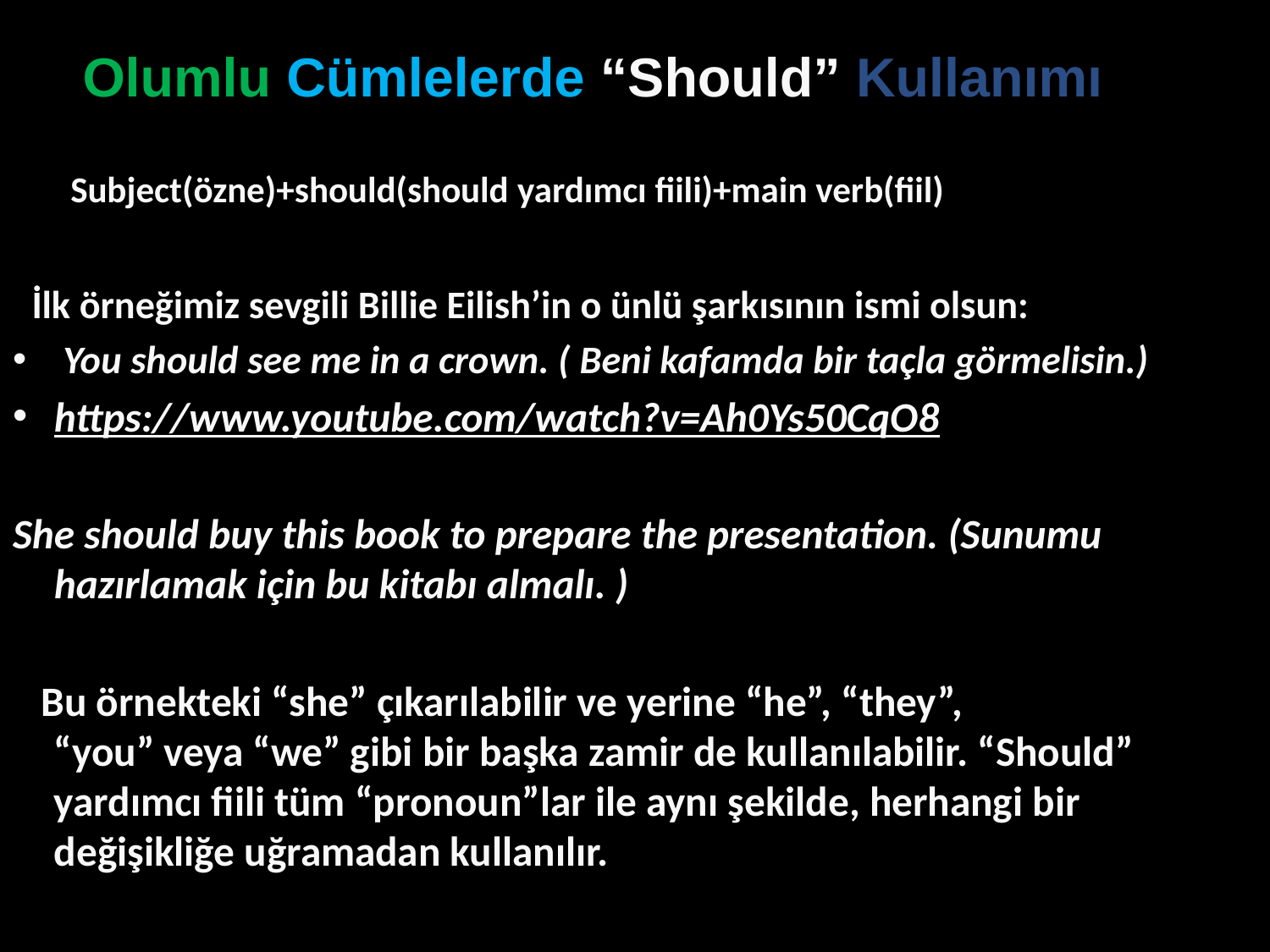

Olumlu Cümlelerde “Should” Kullanımı

       Subject(özne)+should(should yardımcı fiili)+main verb(fiil)

  İlk örneğimiz sevgili Billie Eilish’in o ünlü şarkısının ismi olsun:
 You should see me in a crown. ( Beni kafamda bir taçla görmelisin.)
https://www.youtube.com/watch?v=Ah0Ys50CqO8

She should buy this book to prepare the presentation. (Sunumu hazırlamak için bu kitabı almalı. )

   Bu örnekteki “she” çıkarılabilir ve yerine “he”, “they”, “you” veya “we” gibi bir başka zamir de kullanılabilir. “Should” yardımcı fiili tüm “pronoun”lar ile aynı şekilde, herhangi bir değişikliğe uğramadan kullanılır.